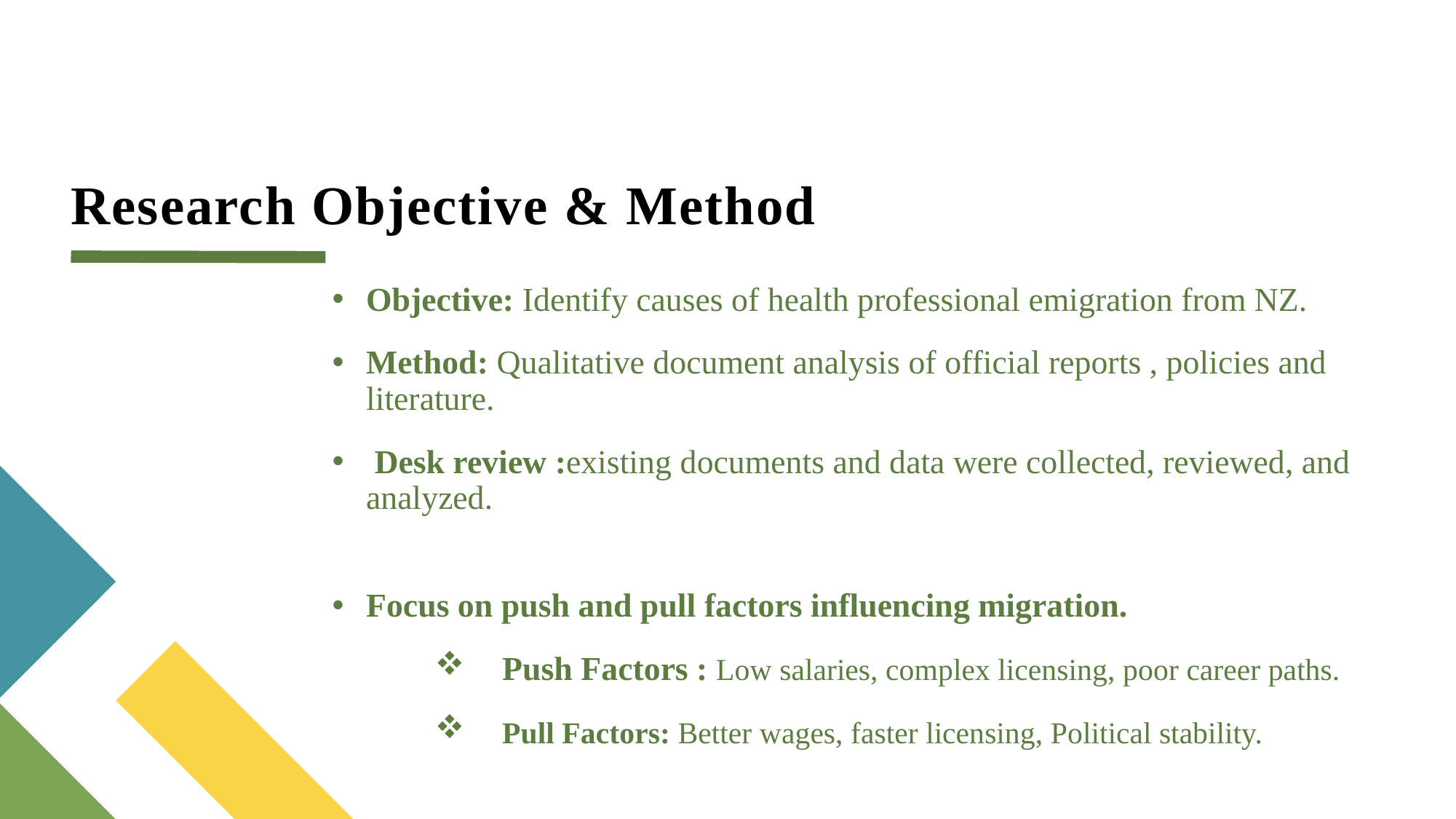

# Research Objective & Method
Objective: Identify causes of health professional emigration from NZ.
Method: Qualitative document analysis of official reports , policies and literature.
 Desk review :existing documents and data were collected, reviewed, and analyzed.

Focus on push and pull factors influencing migration.
    Push Factors : Low salaries, complex licensing, poor career paths.
    Pull Factors: Better wages, faster licensing, Political stability.